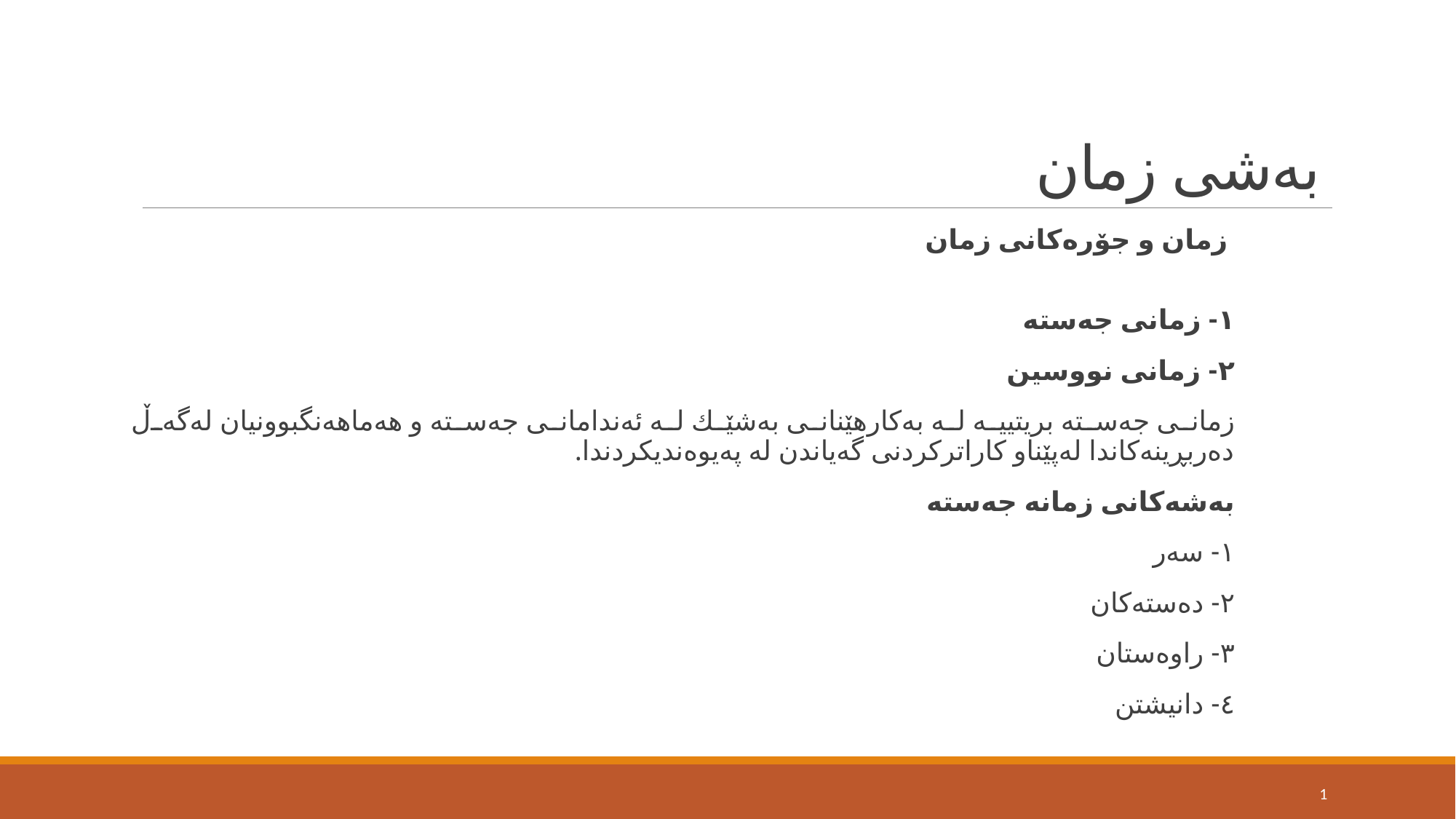

# '   بەشی زمان
 زمان و جۆره‌كانی زمان
١- زمانی جه‌سته‌
٢- زمانی نووسین
زمانی جەستە بریتییە لە بەكارهێنانی بەشێك لە ئەندامانی جەستە و هەماهەنگبوونیان لەگەڵ دەربڕینەكاندا لەپێناو كاراتركردنی گەیاندن لە پەیوەندیكردندا.
به‌شه‌كانی زمانه‌ جه‌سته‌
١- سه‌ر
٢- ده‌سته‌كان
٣- راوه‌ستان
٤- دانیشتن

1